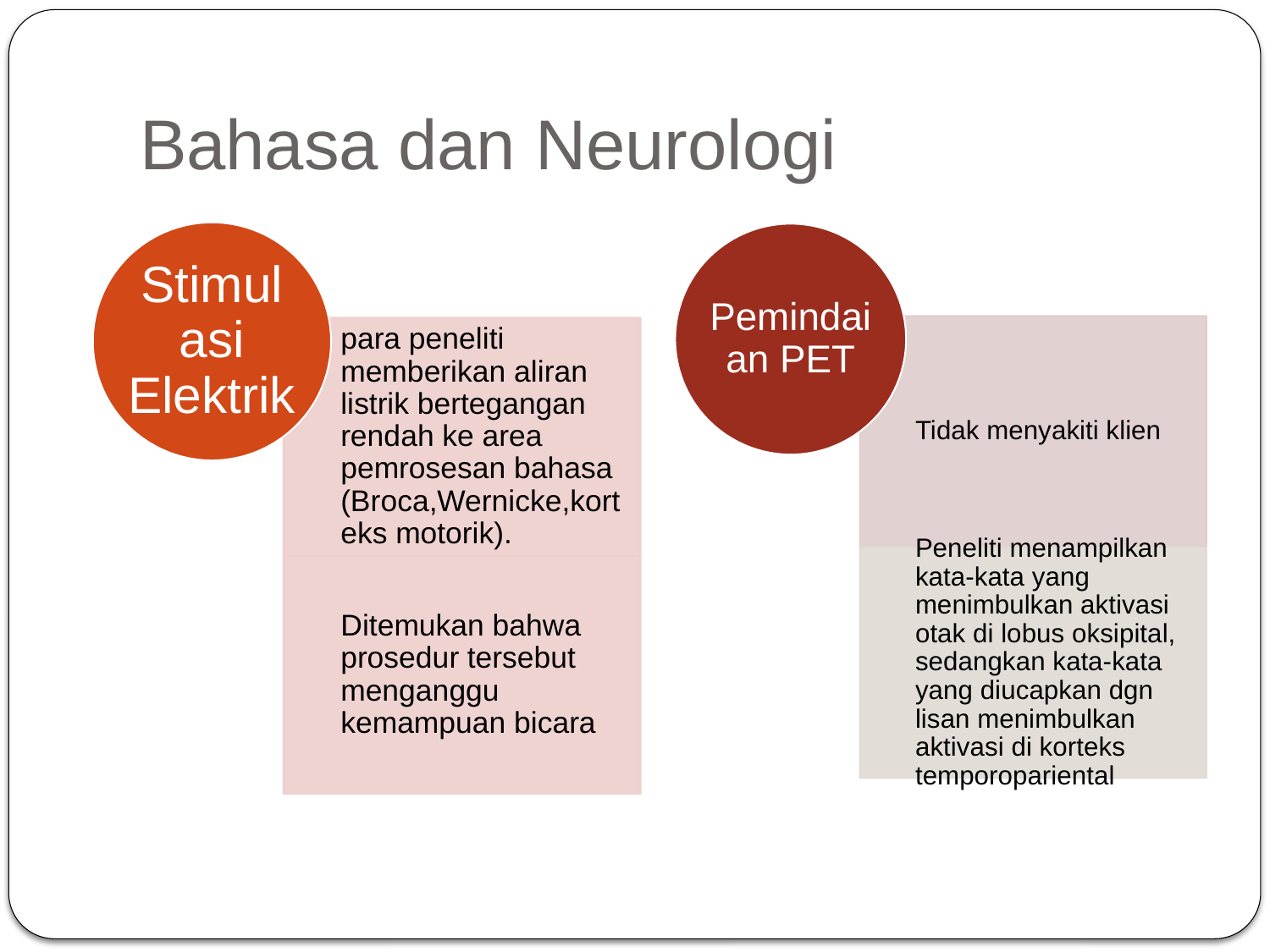

# Bahasa dan Neurologi
Tidak menyakiti klien
Peneliti menampilkan kata-kata yang menimbulkan aktivasi otak di lobus oksipital, sedangkan kata-kata yang diucapkan dgn lisan menimbulkan aktivasi di korteks temporopariental
Pemindaian PET
para peneliti memberikan aliran listrik bertegangan rendah ke area pemrosesan bahasa (Broca,Wernicke,korteks motorik).
Ditemukan bahwa prosedur tersebut menganggu kemampuan bicara
Stimulasi Elektrik